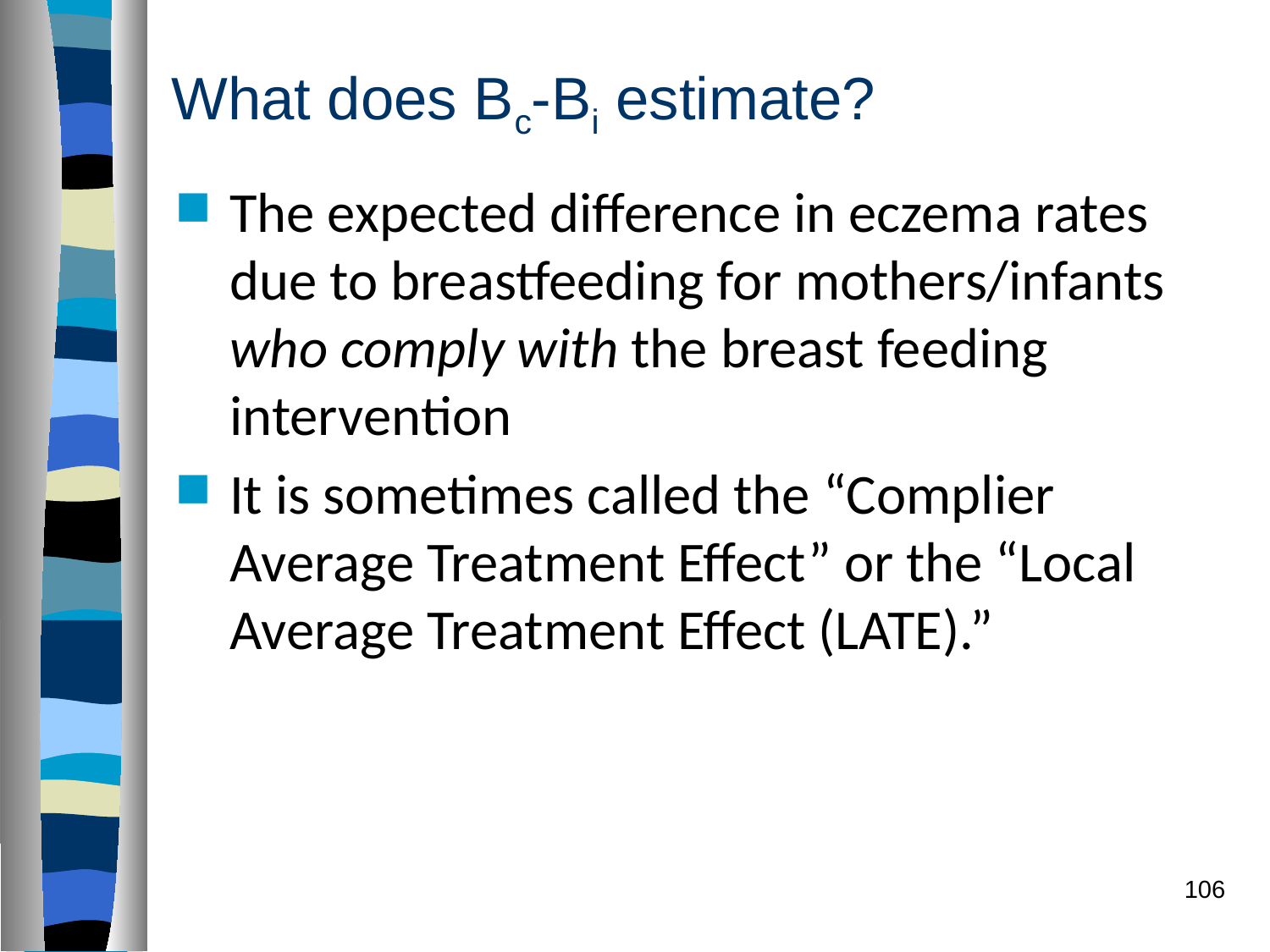

# What does Bc-Bi estimate?
The expected difference in eczema rates due to breastfeeding for mothers/infants who comply with the breast feeding intervention
It is sometimes called the “Complier Average Treatment Effect” or the “Local Average Treatment Effect (LATE).”

106